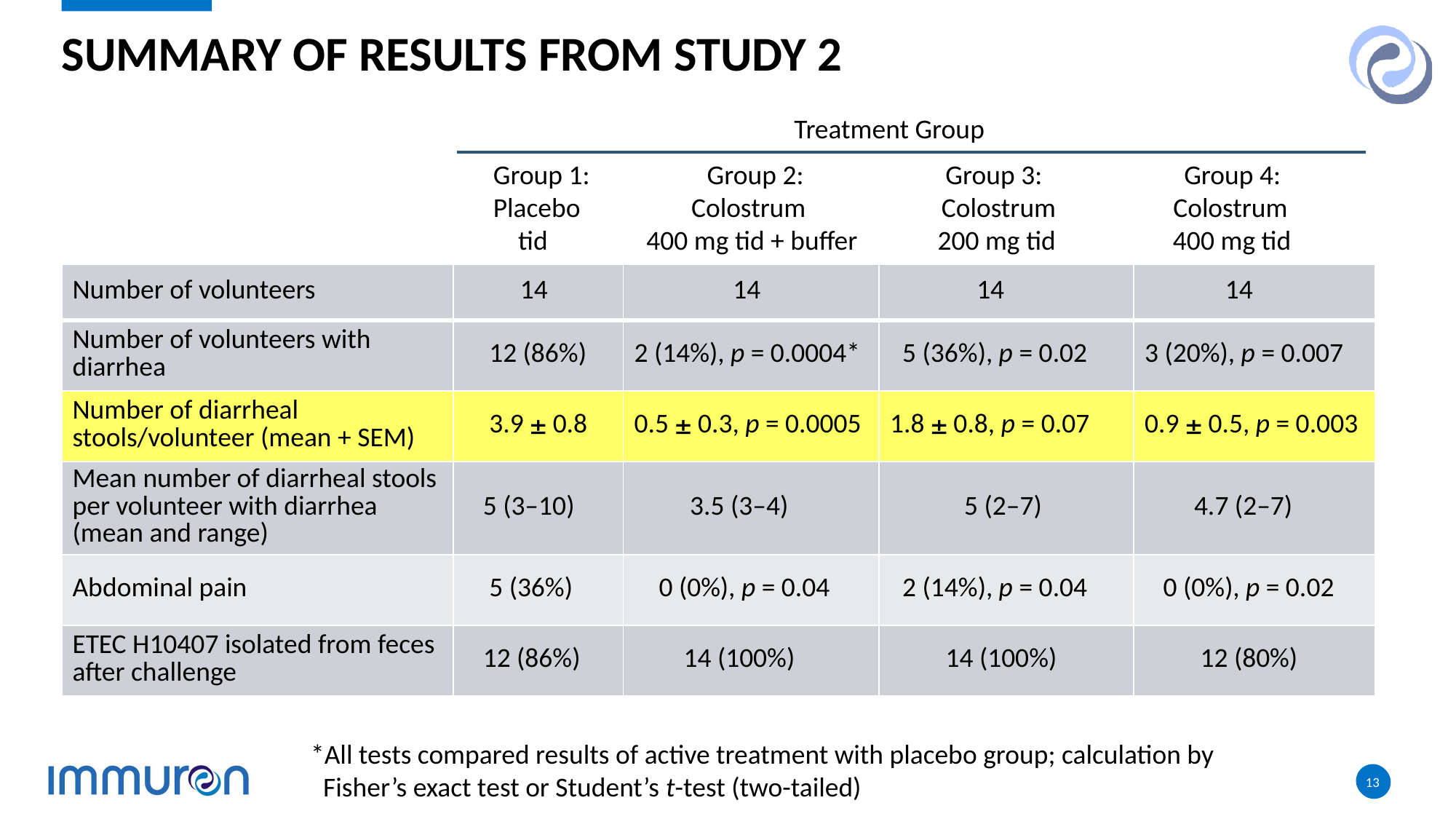

# Summary of results from study 2
Treatment Group
Group 1:                   Group 2:                       Group 3:                       Group 4:
Placebo                  Colostrum                      Colostrum                   Colostrum
    tid                400 mg tid + buffer             200 mg tid                   400 mg tid
| Number of volunteers | 14 | 14 | 14 | 14 |
| --- | --- | --- | --- | --- |
| Number of volunteers with diarrhea | 12 (86%) | 2 (14%), p = 0.0004\* | 5 (36%), p = 0.02 | 3 (20%), p = 0.007 |
| Number of diarrheal stools/volunteer (mean + SEM) | 3.9 ± 0.8 | 0.5 ± 0.3, p = 0.0005 | 1.8 ± 0.8, p = 0.07 | 0.9 ± 0.5, p = 0.003 |
| Mean number of diarrheal stools per volunteer with diarrhea (mean and range) | 5 (3–10) | 3.5 (3–4) | 5 (2–7) | 4.7 (2–7) |
| Abdominal pain | 5 (36%) | 0 (0%), p = 0.04 | 2 (14%), p = 0.04 | 0 (0%), p = 0.02 |
| ETEC H10407 isolated from feces after challenge | 12 (86%) | 14 (100%) | 14 (100%) | 12 (80%) |
*All tests compared results of active treatment with placebo group; calculation by
  Fisher’s exact test or Student’s t-test (two-tailed)